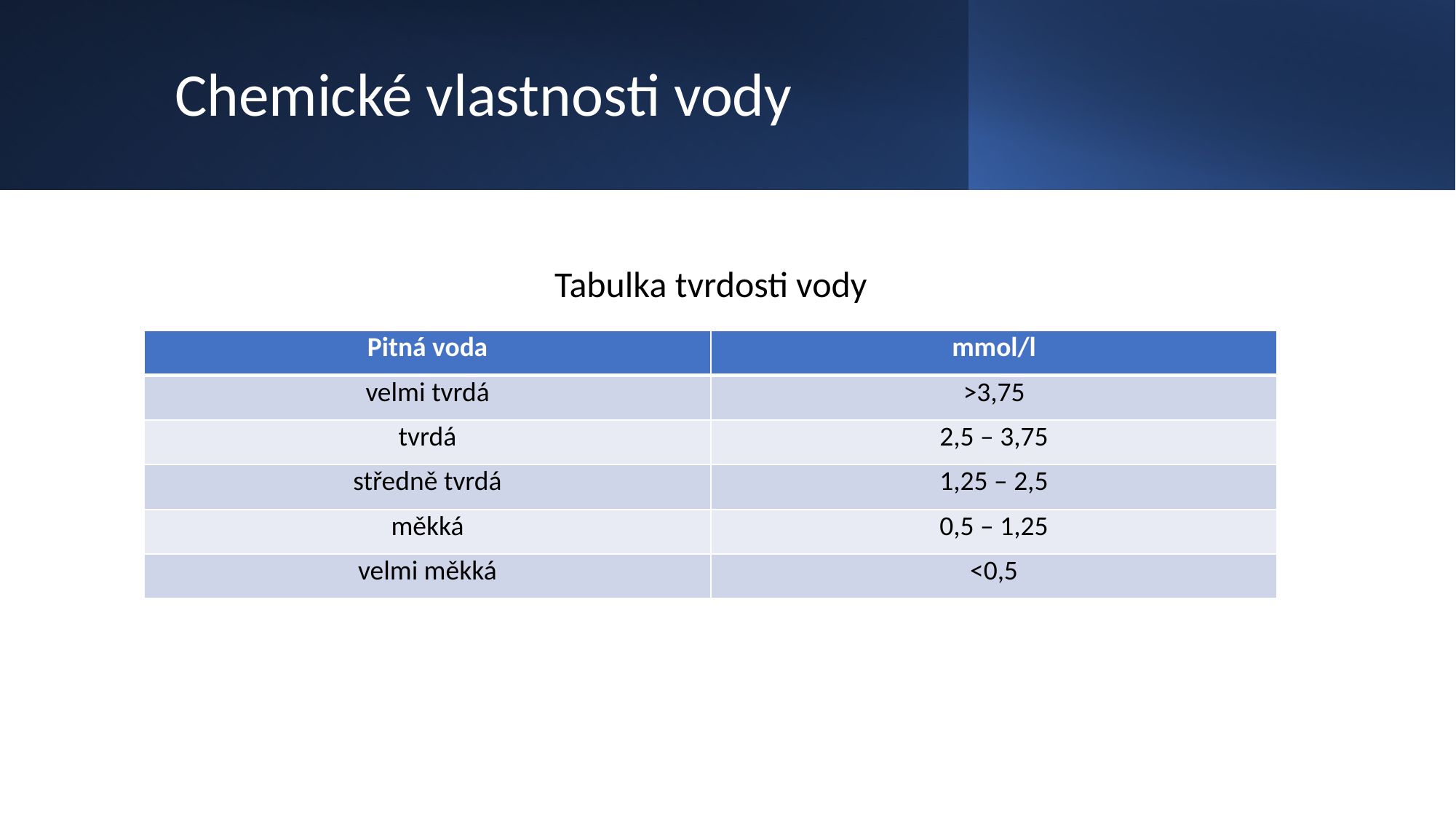

# Chemické vlastnosti vody
Tabulka tvrdosti vody
| Pitná voda | mmol/l |
| --- | --- |
| velmi tvrdá | >3,75 |
| tvrdá | 2,5 – 3,75 |
| středně tvrdá | 1,25 – 2,5 |
| měkká | 0,5 – 1,25 |
| velmi měkká | <0,5 |
Václav Parák